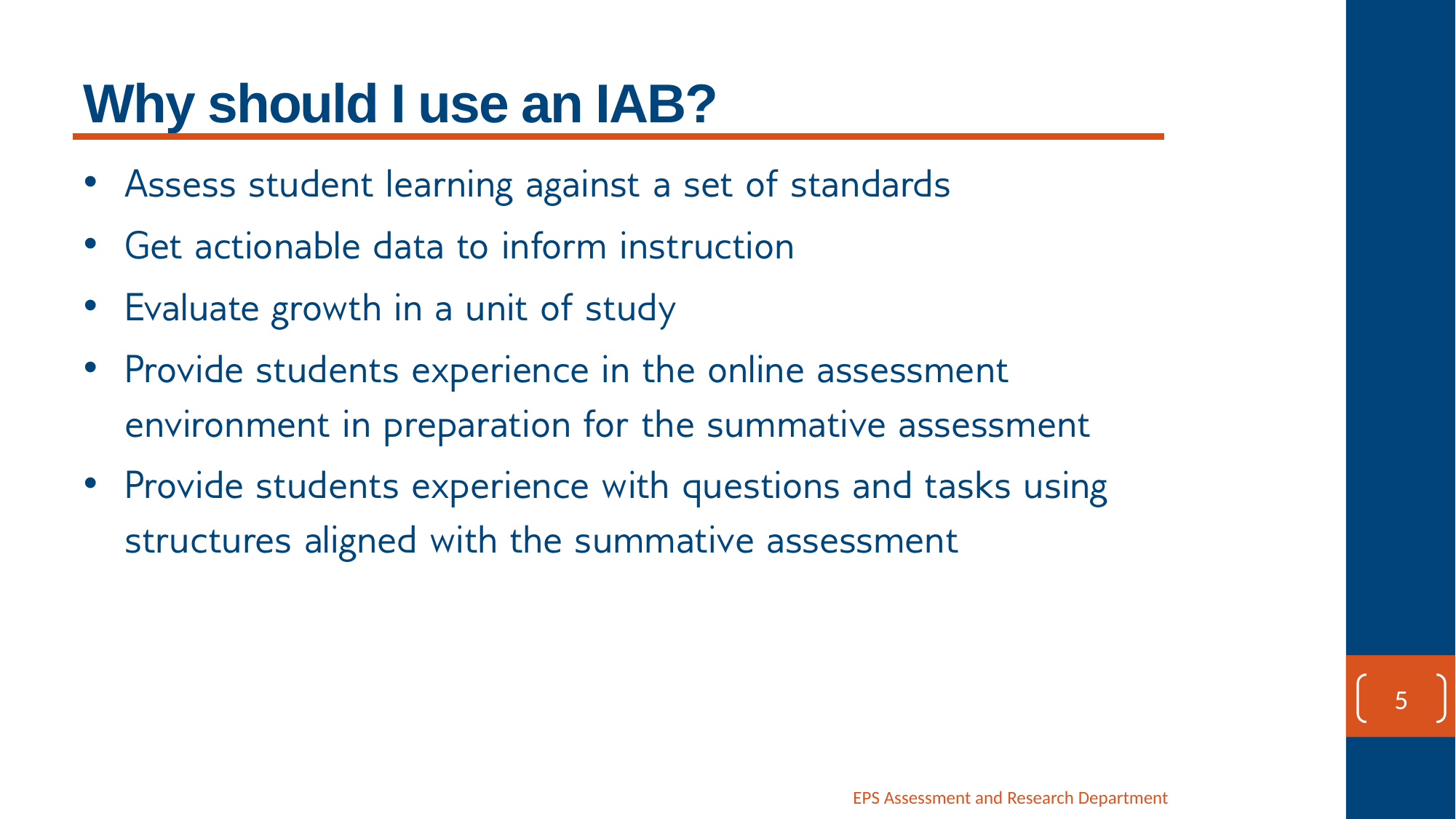

# Why should I use an IAB?
Assess student learning against a set of standards
Get actionable data to inform instruction
Evaluate growth in a unit of study
Provide students experience in the online assessment environment in preparation for the summative assessment
Provide students experience with questions and tasks using structures aligned with the summative assessment
5
EPS Assessment and Research Department